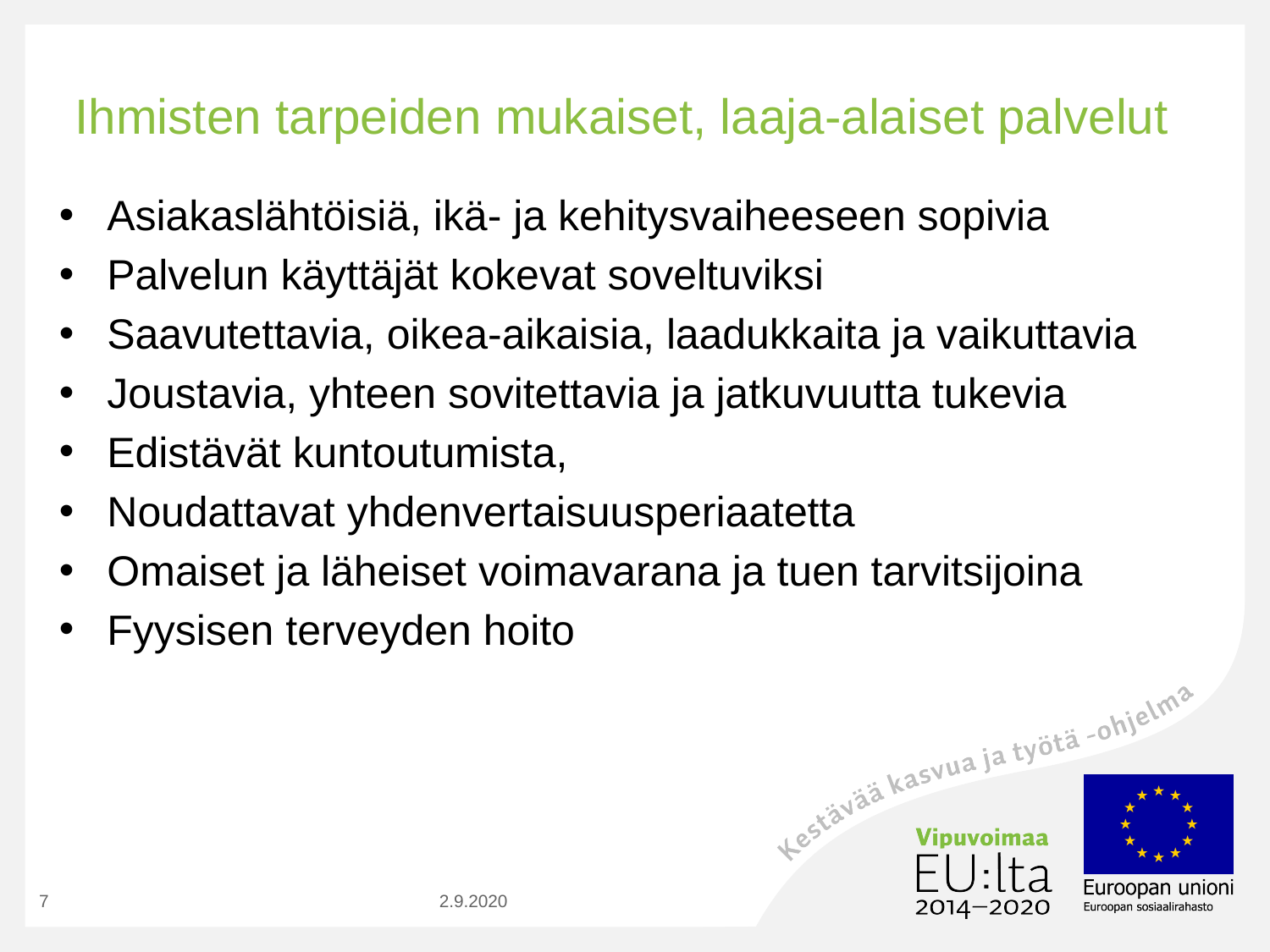

# Ihmisten tarpeiden mukaiset, laaja-alaiset palvelut
Asiakaslähtöisiä, ikä- ja kehitysvaiheeseen sopivia
Palvelun käyttäjät kokevat soveltuviksi
Saavutettavia, oikea-aikaisia, laadukkaita ja vaikuttavia
Joustavia, yhteen sovitettavia ja jatkuvuutta tukevia
Edistävät kuntoutumista,
Noudattavat yhdenvertaisuusperiaatetta
Omaiset ja läheiset voimavarana ja tuen tarvitsijoina
Fyysisen terveyden hoito
7
2.9.2020